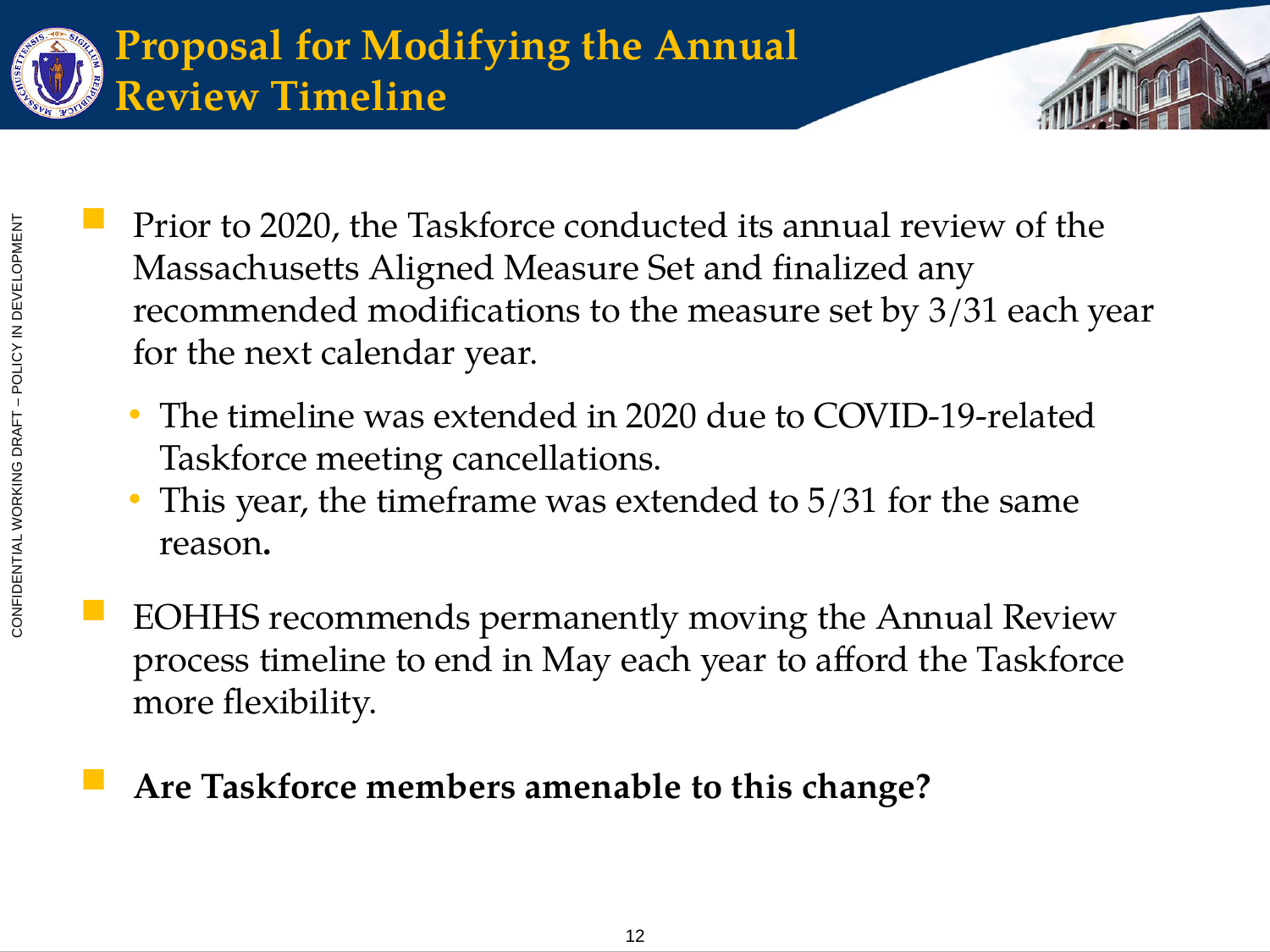

# Proposal for Modifying the Annual Review Timeline

Prior to 2020, the Taskforce conducted its annual review of the Massachusetts Aligned Measure Set and finalized any recommended modifications to the measure set by 3/31 each year for the next calendar year.​
The timeline was extended in 2020 due to COVID-19-related Taskforce meeting cancellations.
This year, the timeframe was extended to 5/31 for the same reason.
EOHHS recommends permanently moving the Annual Review process timeline to end in May each year to afford the Taskforce more flexibility.
Are Taskforce members amenable to this change?